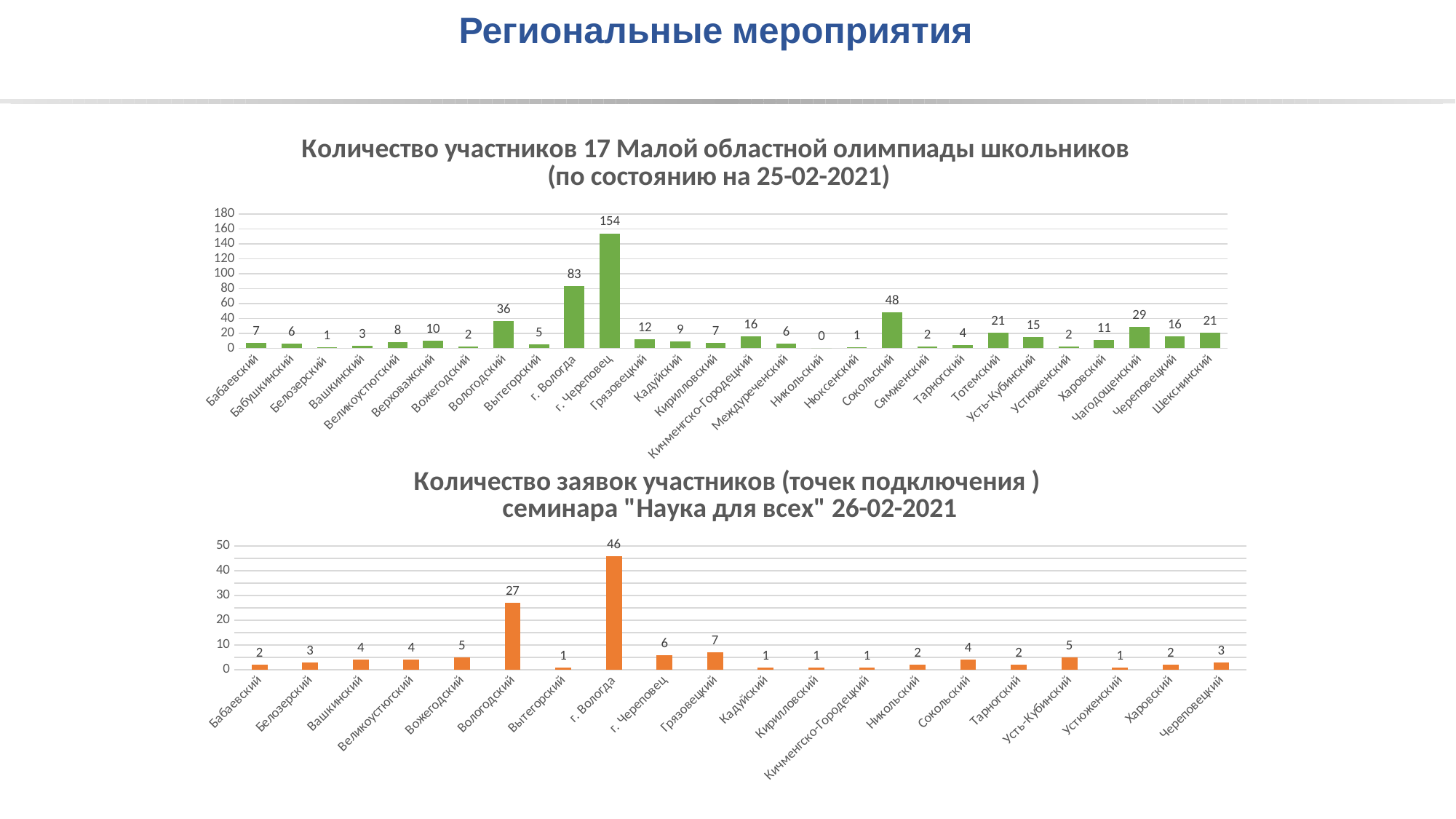

Региональные мероприятия

### Chart: Количество участников 17 Малой областной олимпиады школьников
 (по состоянию на 25-02-2021)

| Category |  |
|---|---|
| Бабаевский | 7.0 |
| Бабушкинский | 6.0 |
| Белозерский  | 1.0 |
| Вашкинский | 3.0 |
| Великоустюгский | 8.0 |
| Верховажский | 10.0 |
| Вожегодский | 2.0 |
| Вологодский | 36.0 |
| Вытегорский | 5.0 |
| г. Вологда | 83.0 |
| г. Череповец | 154.0 |
| Грязовецкий | 12.0 |
| Кадуйский | 9.0 |
| Кирилловский | 7.0 |
| Кичменгско-Городецкий | 16.0 |
| Междуреченский | 6.0 |
| Никольский | 0.0 |
| Нюксенский | 1.0 |
| Сокольский | 48.0 |
| Сямженский | 2.0 |
| Тарногский | 4.0 |
| Тотемский | 21.0 |
| Усть-Кубинский | 15.0 |
| Устюженский | 2.0 |
| Харовский | 11.0 |
| Чагодощенский | 29.0 |
| Череповецкий | 16.0 |
| Шекснинский | 21.0 |

### Chart: Количество заявок участников (точек подключения )
 семинара "Наука для всех" 26-02-2021

| Category |  |
|---|---|
| Бабаевский | 2.0 |
| Белозерский | 3.0 |
| Вашкинский | 4.0 |
| Великоустюгский | 4.0 |
| Вожегодский | 5.0 |
| Вологодский | 27.0 |
| Вытегорский | 1.0 |
| г. Вологда | 46.0 |
| г. Череповец | 6.0 |
| Грязовецкий | 7.0 |
| Кадуйский | 1.0 |
| Кирилловский | 1.0 |
| Кичменгско-Городецкий | 1.0 |
| Никольский | 2.0 |
| Сокольский | 4.0 |
| Тарногский | 2.0 |
| Усть-Кубинский | 5.0 |
| Устюженский | 1.0 |
| Харовский | 2.0 |
| Череповецкий | 3.0 |